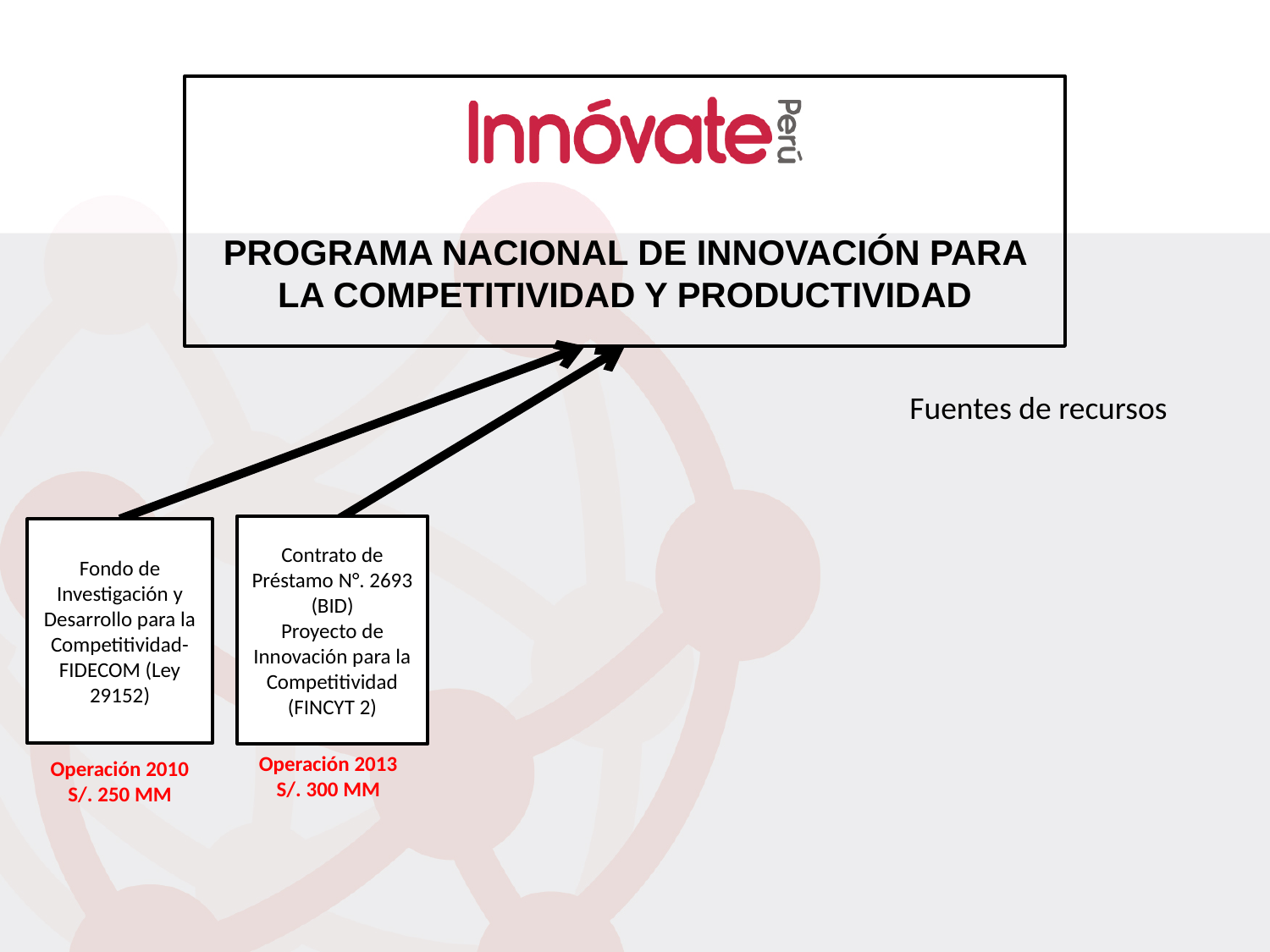

PROGRAMA NACIONAL DE INNOVACIÓN PARA LA COMPETITIVIDAD Y PRODUCTIVIDAD
Fuentes de recursos
Contrato de Préstamo N°. 2693 (BID)
Proyecto de Innovación para la Competitividad (FINCYT 2)
Fondo de Investigación y Desarrollo para la Competitividad-FIDECOM (Ley 29152)
Operación 2013
S/. 300 MM
Operación 2010
S/. 250 MM